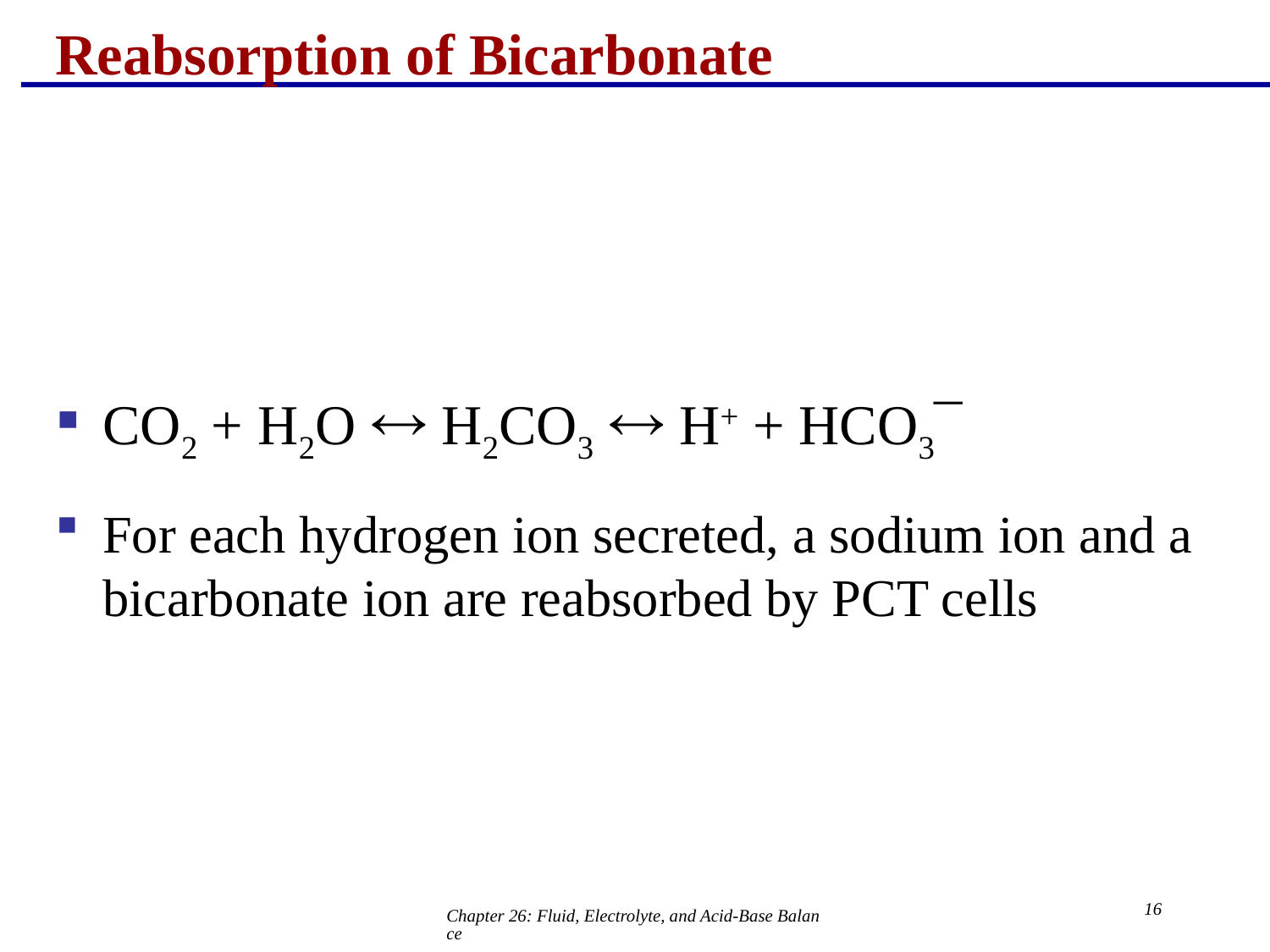

# Reabsorption of Bicarbonate
CO2 + H2O ↔ H2CO3 ↔ H+ + HCO3¯
For each hydrogen ion secreted, a sodium ion and a bicarbonate ion are reabsorbed by PCT cells
16
Chapter 26: Fluid, Electrolyte, and Acid-Base Balance